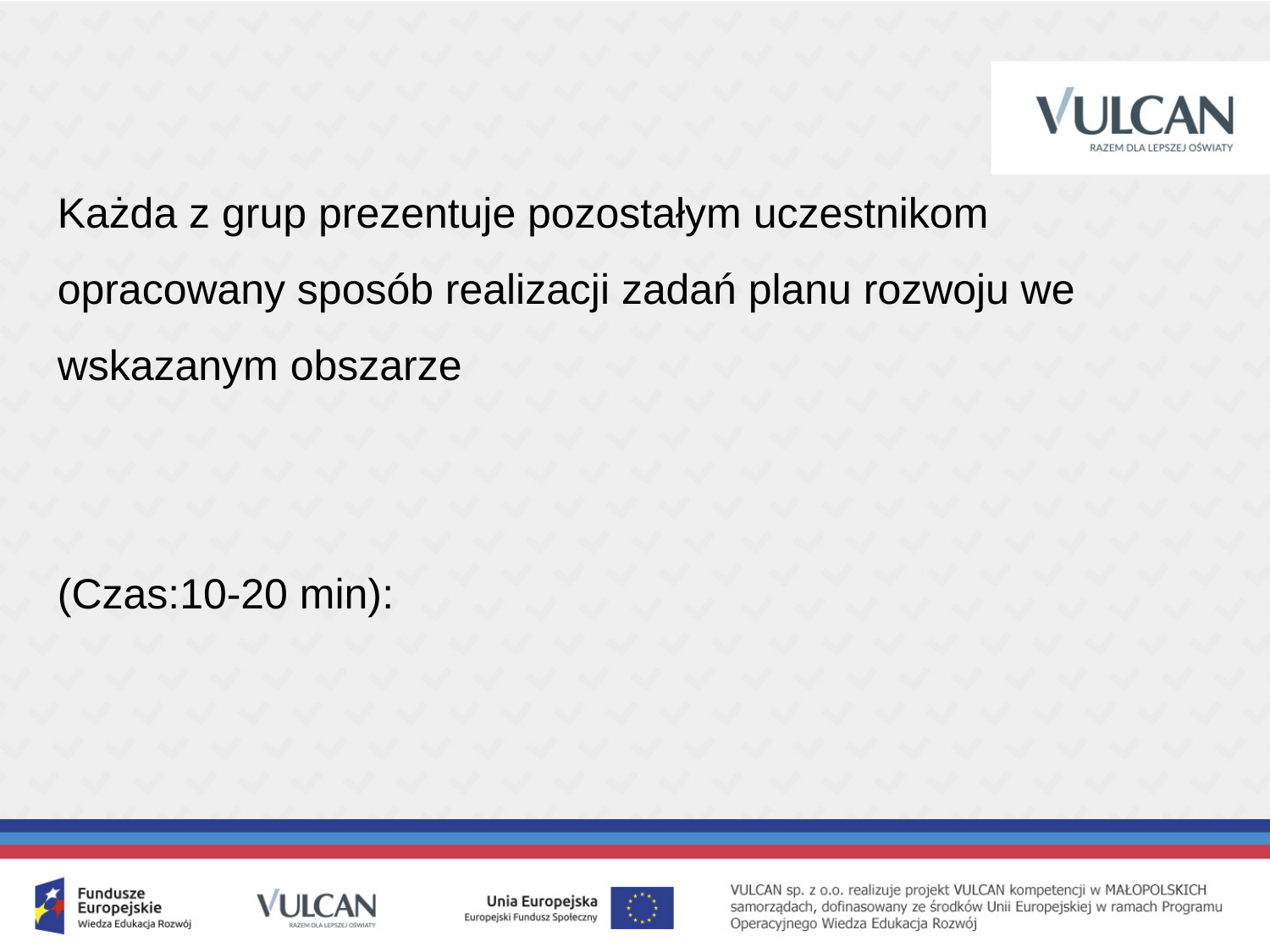

Każda z grup prezentuje pozostałym uczestnikom opracowany sposób realizacji zadań planu rozwoju we wskazanym obszarze

(Czas:10-20 min):